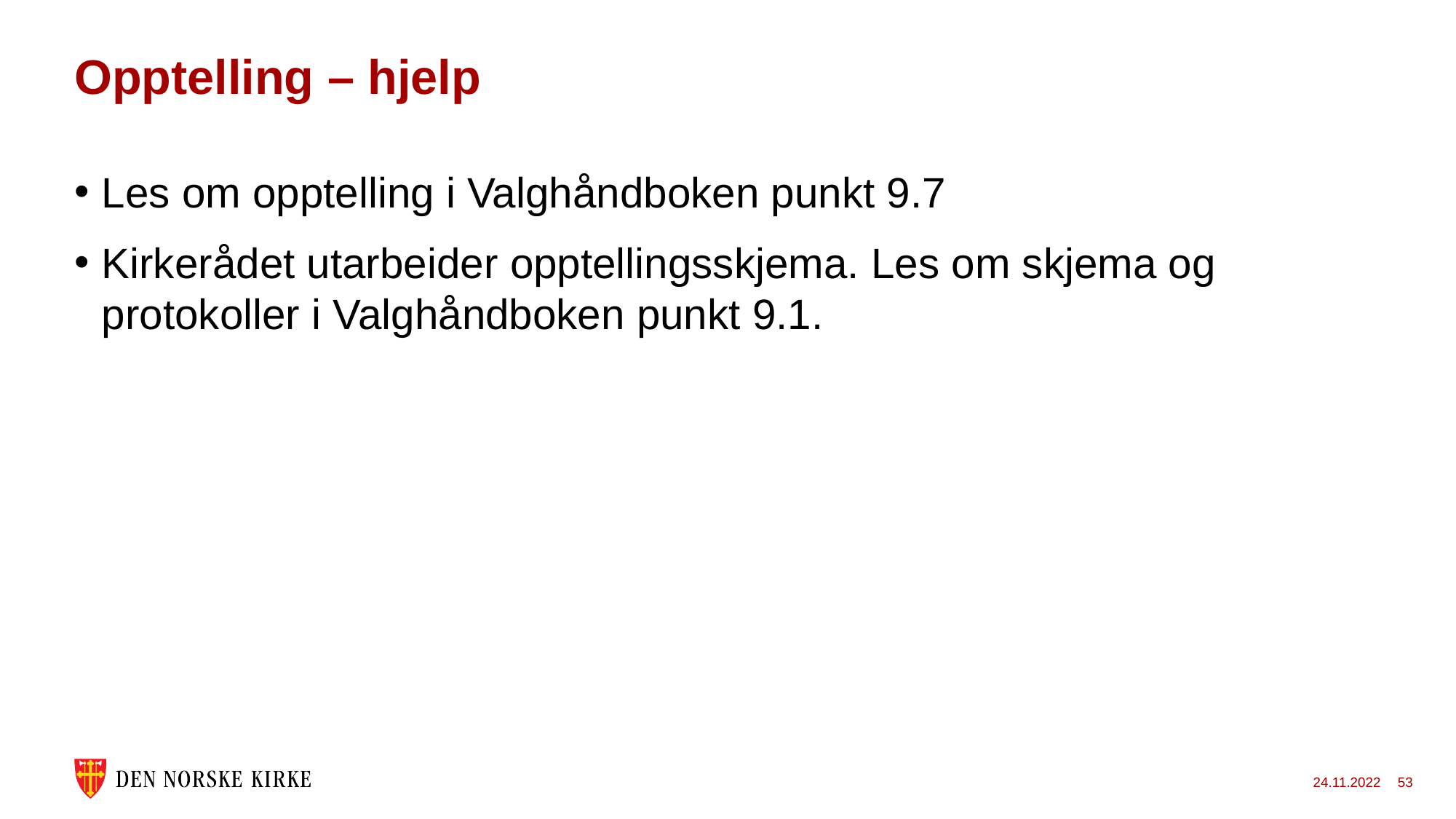

# Opptelling – hjelp
Les om opptelling i Valghåndboken punkt 9.7
Kirkerådet utarbeider opptellingsskjema. Les om skjema og protokoller i Valghåndboken punkt 9.1.

24.11.2022
53